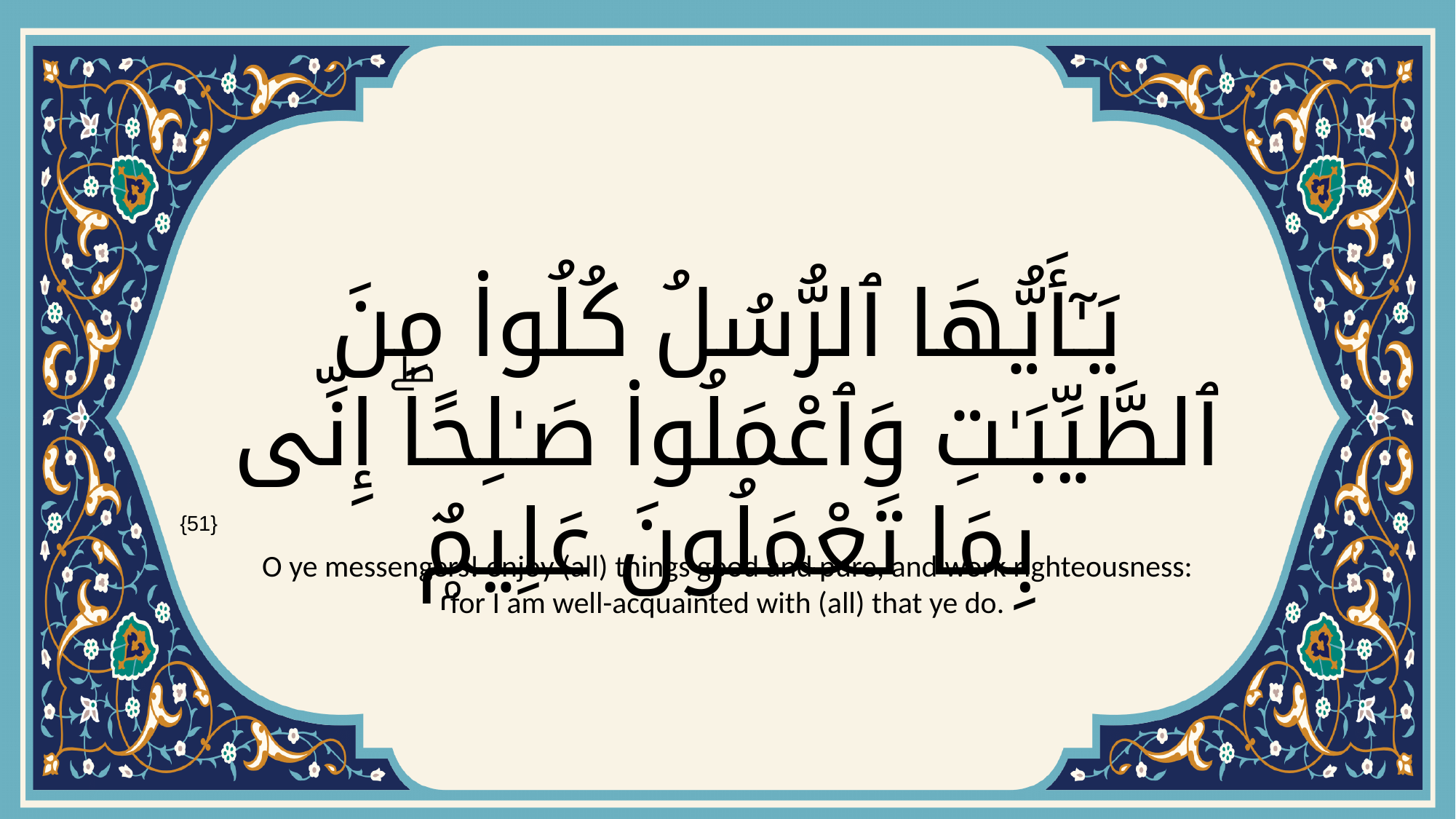

# يَـٰٓأَيُّهَا ٱلرُّسُلُ كُلُوا۟ مِنَ ٱلطَّيِّبَـٰتِ وَٱعْمَلُوا۟ صَـٰلِحًاۖ إِنِّى بِمَا تَعْمَلُونَ عَلِيمٌۭ
{51}
O ye messengers! enjoy (all) things good and pure, and work righteousness: for I am well-acquainted with (all) that ye do.